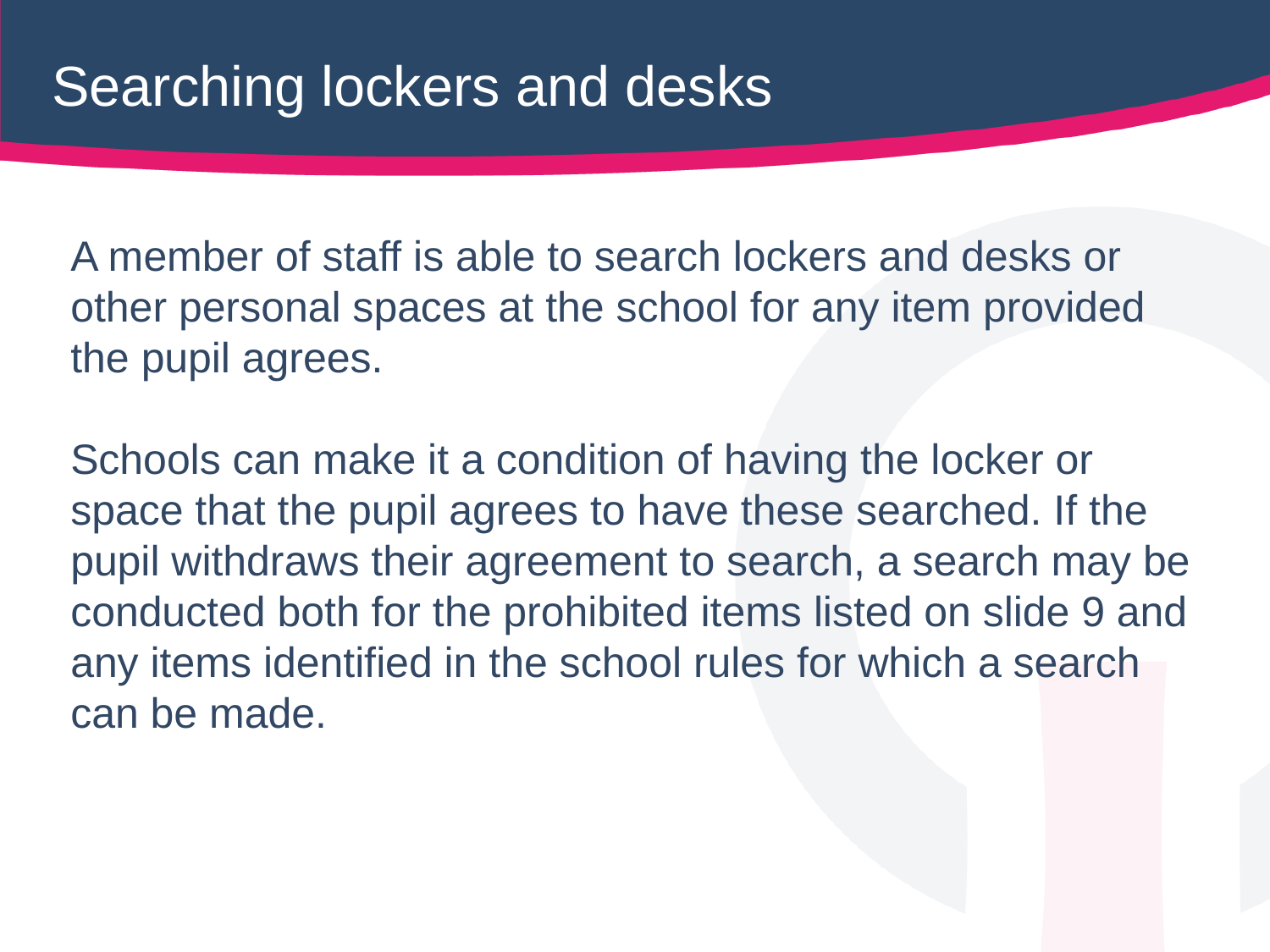

# Searching lockers and desks
A member of staff is able to search lockers and desks or other personal spaces at the school for any item provided the pupil agrees.

Schools can make it a condition of having the locker or space that the pupil agrees to have these searched. If the pupil withdraws their agreement to search, a search may be conducted both for the prohibited items listed on slide 9 and any items identified in the school rules for which a search can be made.